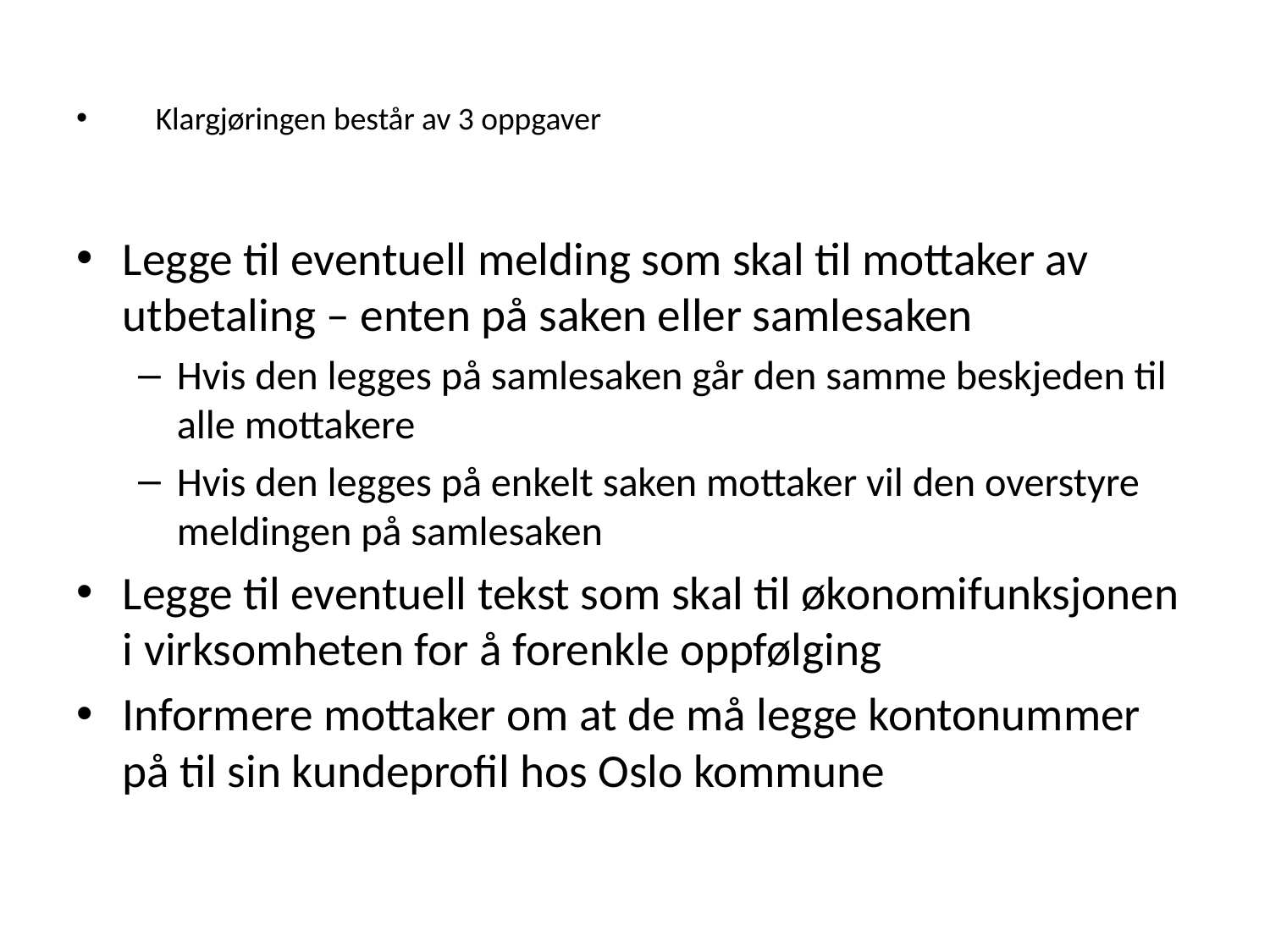

# Klargjøringen består av 3 oppgaver
Legge til eventuell melding som skal til mottaker av utbetaling – enten på saken eller samlesaken
Hvis den legges på samlesaken går den samme beskjeden til alle mottakere
Hvis den legges på enkelt saken mottaker vil den overstyre meldingen på samlesaken
Legge til eventuell tekst som skal til økonomifunksjonen i virksomheten for å forenkle oppfølging
Informere mottaker om at de må legge kontonummer på til sin kundeprofil hos Oslo kommune